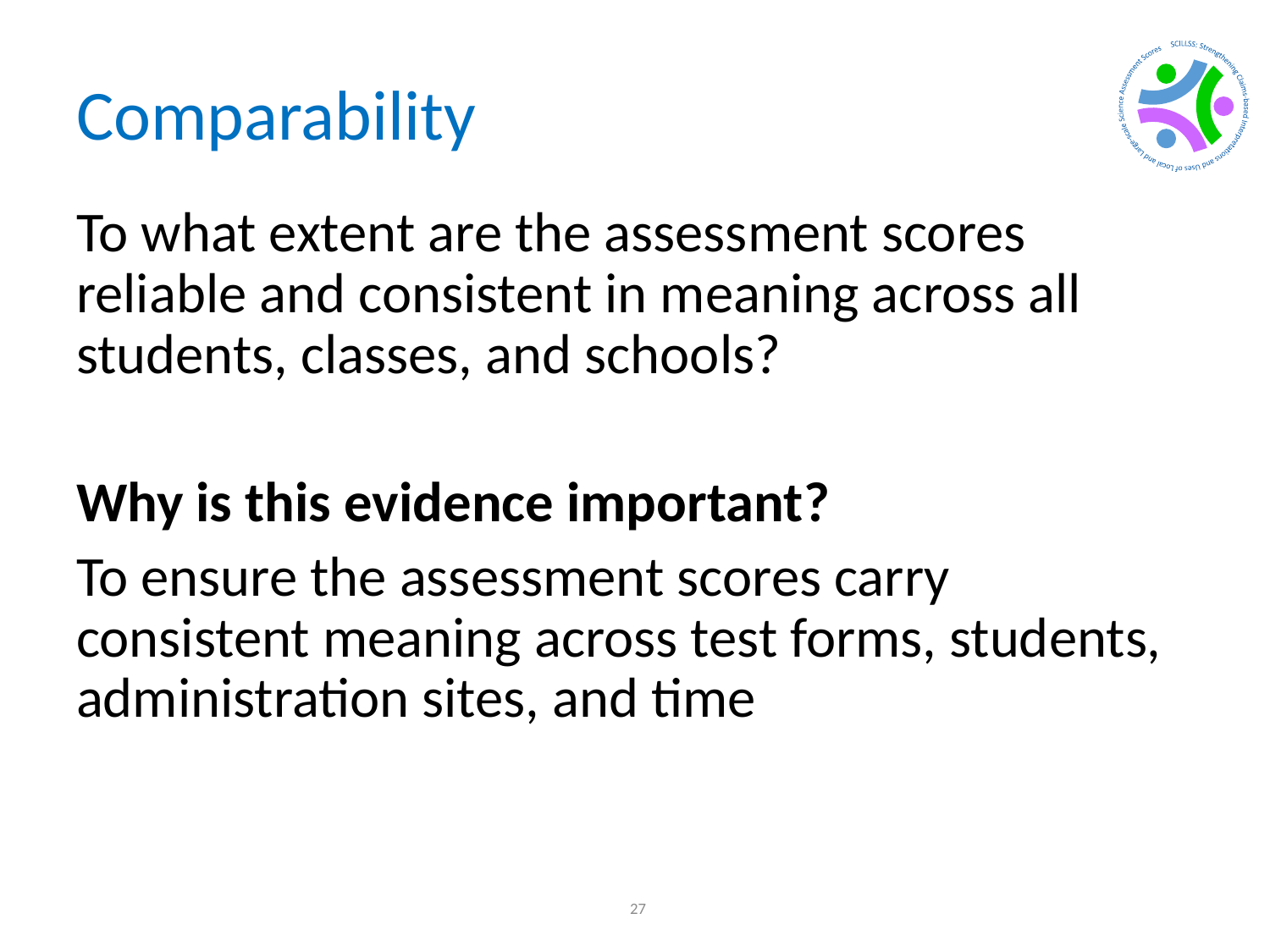

# Comparability
To what extent are the assessment scores reliable and consistent in meaning across all students, classes, and schools?

Why is this evidence important?
To ensure the assessment scores carry consistent meaning across test forms, students, administration sites, and time